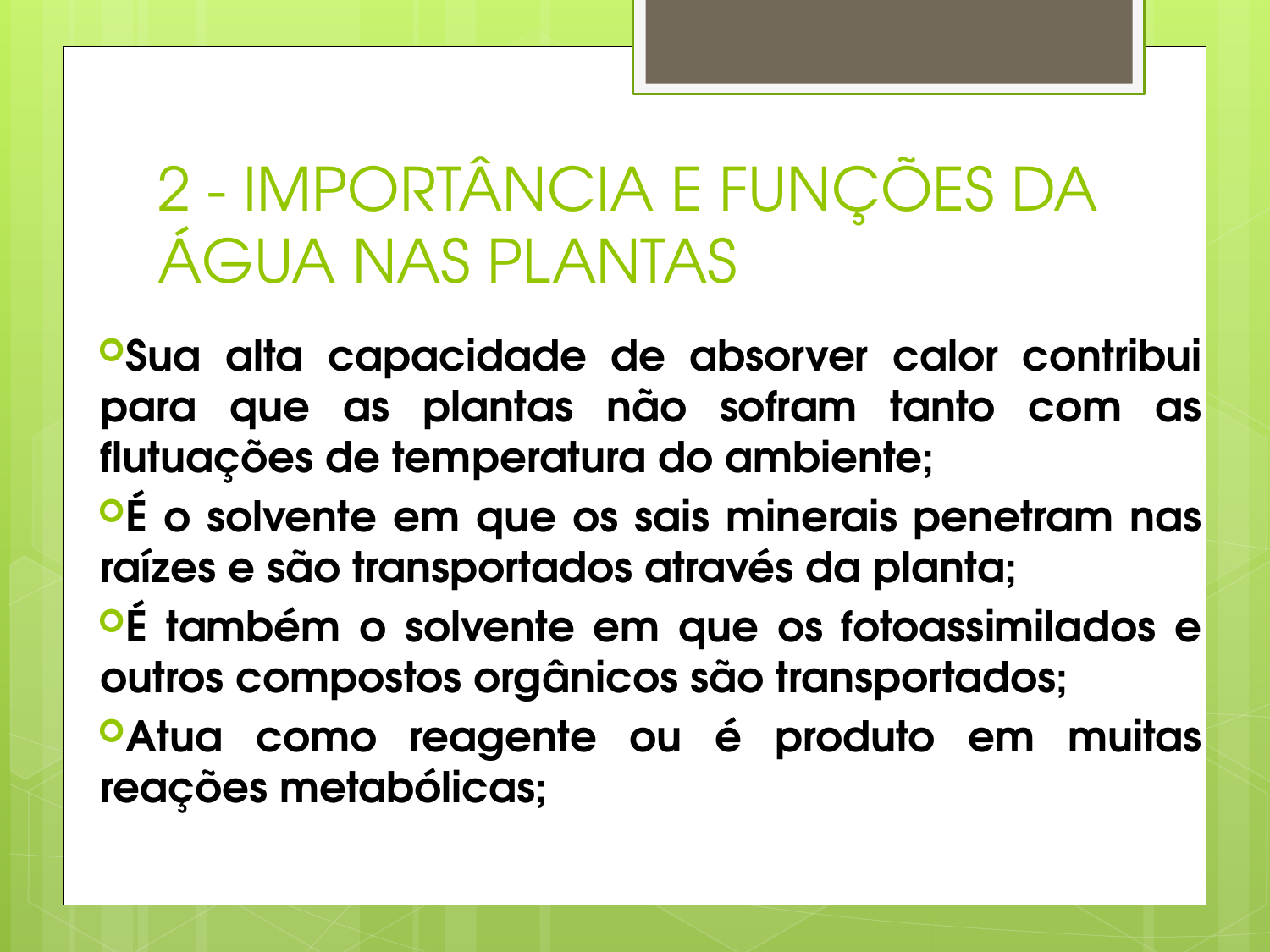

# 2 - IMPORTÂNCIA E FUNÇÕES DA ÁGUA NAS PLANTAS
Sua alta capacidade de absorver calor contribui para que as plantas não sofram tanto com as flutuações de temperatura do ambiente;
É o solvente em que os sais minerais penetram nas raízes e são transportados através da planta;
É também o solvente em que os fotoassimilados e outros compostos orgânicos são transportados;
Atua como reagente ou é produto em muitas reações metabólicas;